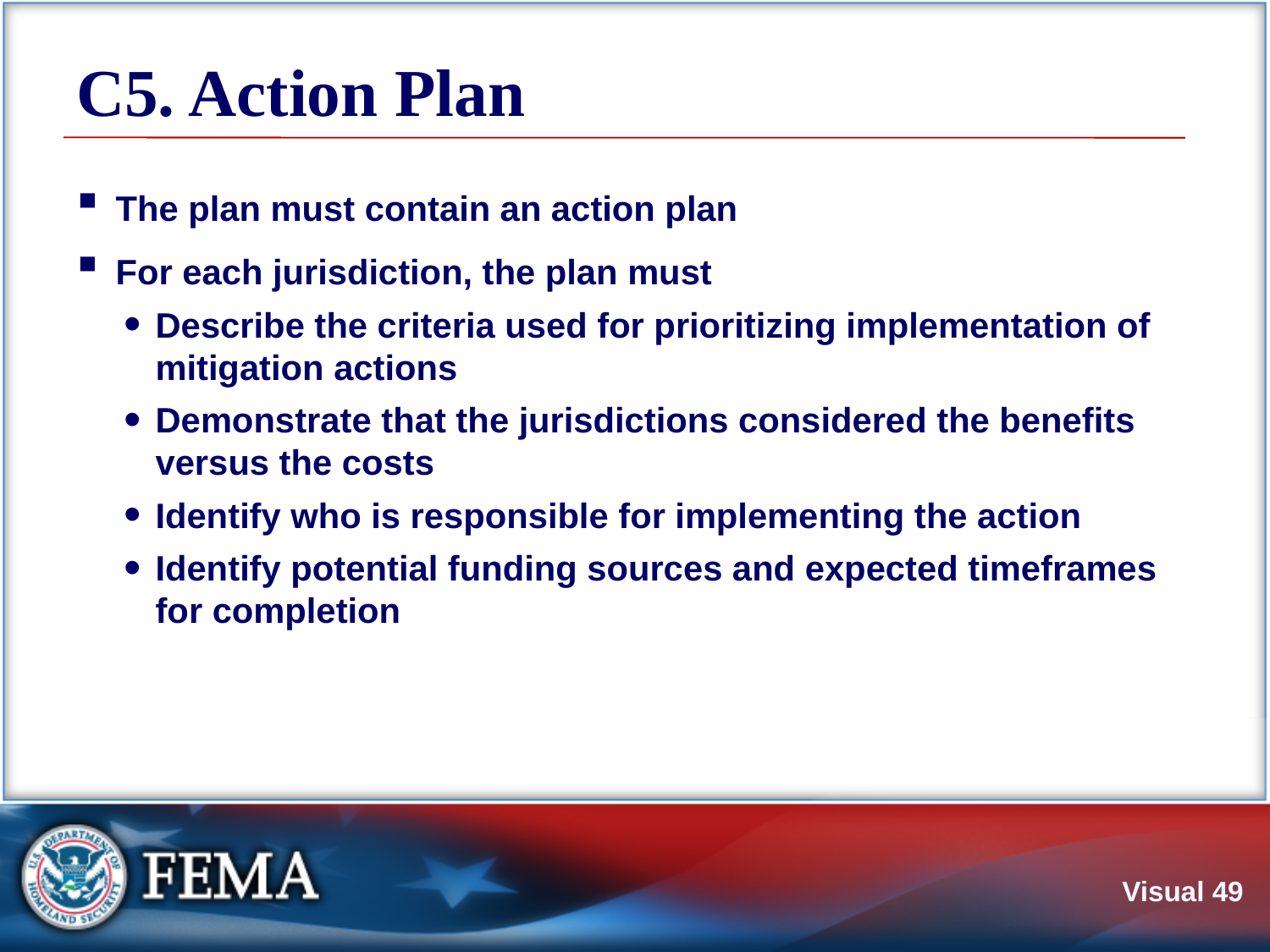

# C5. Action Plan
The plan must contain an action plan
For each jurisdiction, the plan must
Describe the criteria used for prioritizing implementation of mitigation actions
Demonstrate that the jurisdictions considered the benefits versus the costs
Identify who is responsible for implementing the action
Identify potential funding sources and expected timeframes for completion